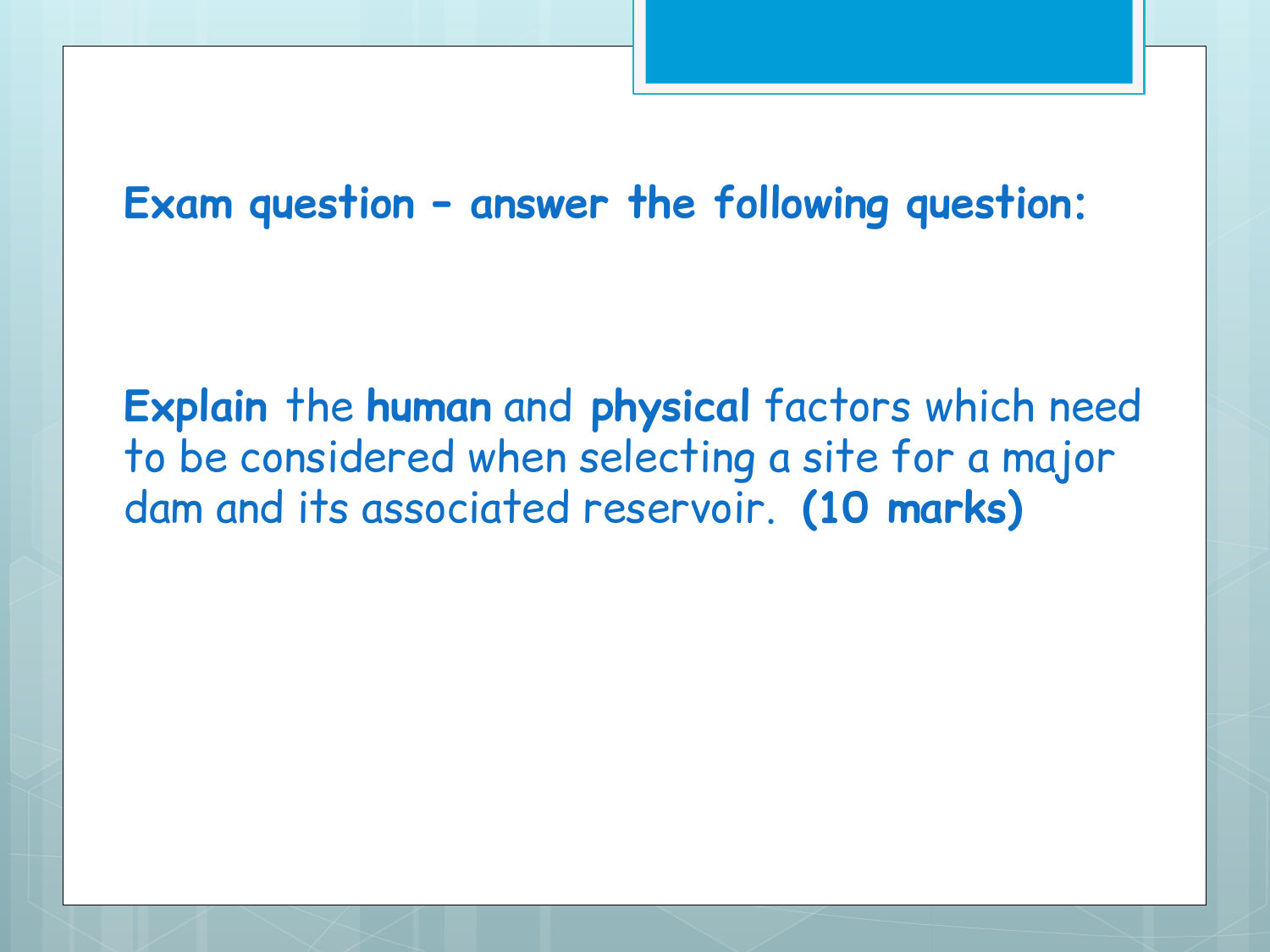

#
Exam question – answer the following question:
Explain the human and physical factors which need to be considered when selecting a site for a major dam and its associated reservoir.  (10 marks)